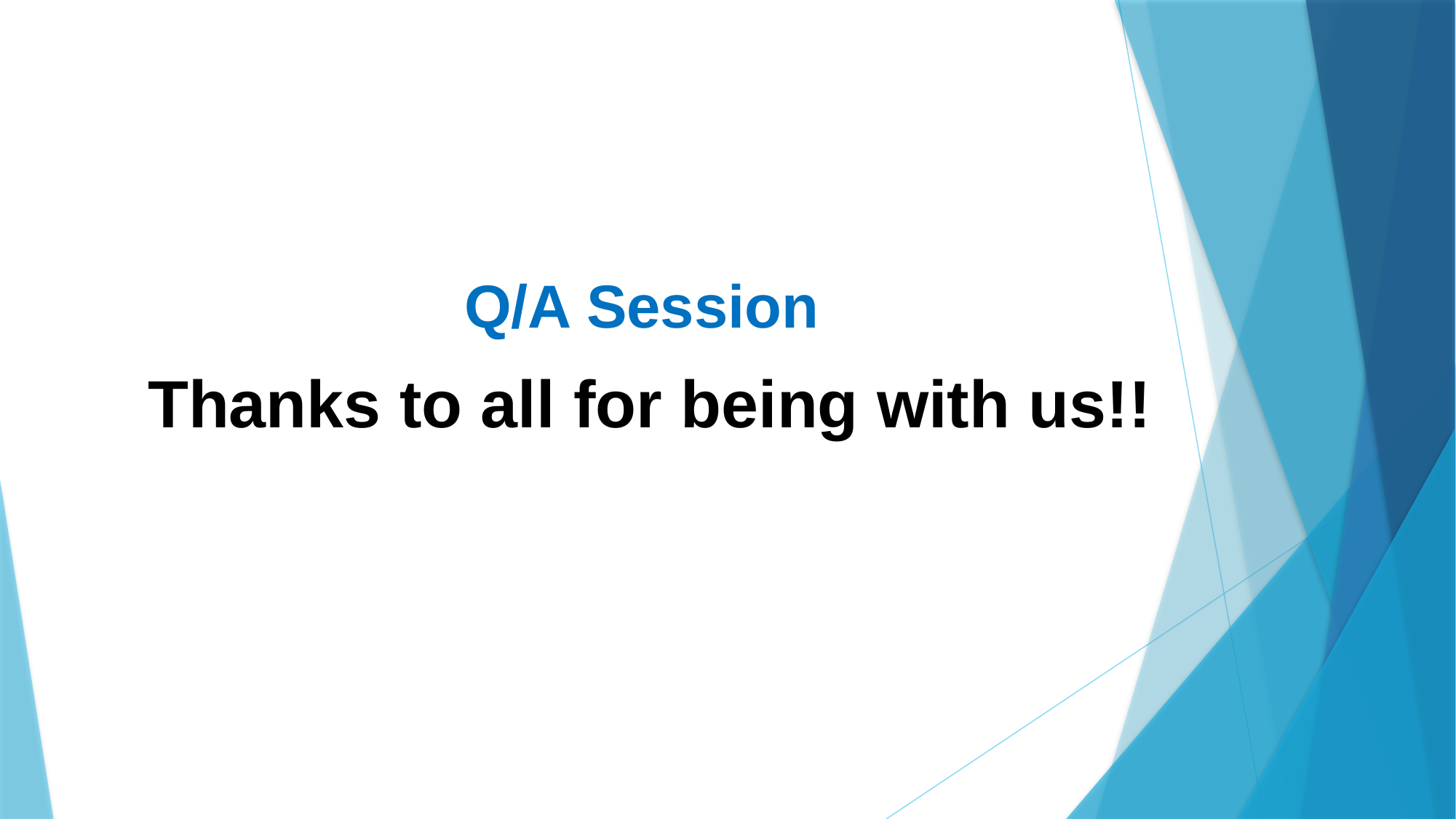

# Q/A Session
Thanks to all for being with us!!